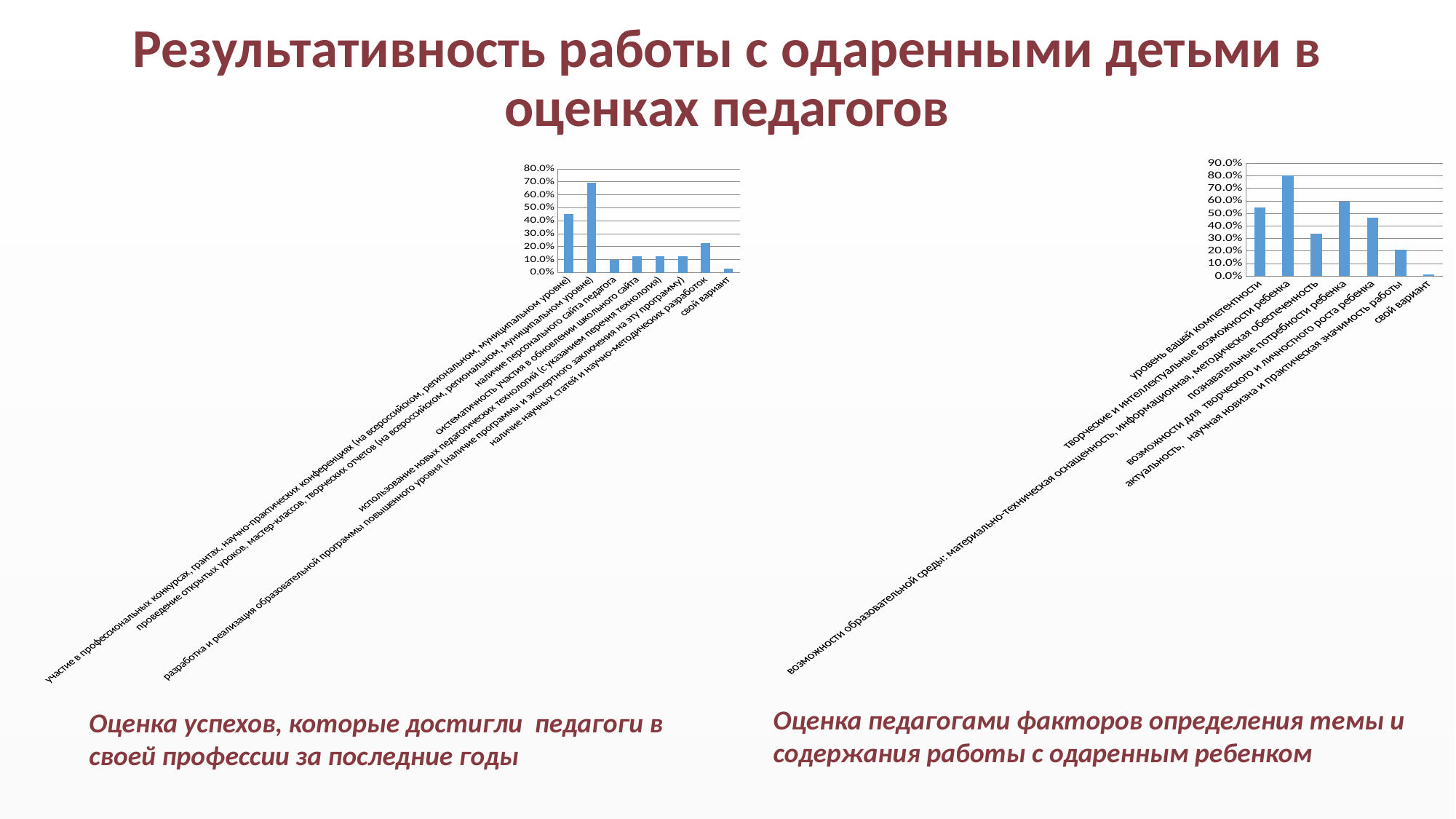

# Результативность работы с одаренными детьми в оценках педагогов

### Chart

| Category |  |
|---|---|
| уровень вашей компетентности | 0.5483870967741936 |
| творческие и интеллектуальные возможности ребенка | 0.8064516129032262 |
| возможности образовательной среды: материально-техническая оснащенность, информационная, методическая обеспеченность | 0.33870967741935515 |
| познавательные потребности ребенка | 0.5967741935483876 |
|   возможности для  творческого и личностного роста ребенка | 0.46774193548387094 |
| актуальность,   научная новизна и практическая значимость работы | 0.20967741935483872 |
| свой вариант | 0.016129032258064523 |

### Chart

| Category |  |
|---|---|
| участие в профессиональных конкурсах, грантах, научно-практических конференциях (на всероссийском, региональном, муниципальном уровне) | 0.4516129032258069 |
| проведение открытых уроков, мастер-классов, творческих отчетов (на всероссийском, региональном, муниципальном уровне) | 0.6935483870967742 |
| наличие персонального сайта педагога | 0.09677419354838718 |
| систематичность участия в обновлении школьного сайта | 0.12903225806451613 |
| использование новых педагогических технологий (с указанием перечня технология) | 0.12903225806451613 |
|  разработка и реализация образовательной программы повышенного уровня (наличие программы и экспертного заключения на эту программу) | 0.12903225806451613 |
|  наличие научных статей и научно-методических разработок | 0.22580645161290333 |
| свой вариант | 0.03225806451612906 |
Оценка педагогами факторов определения темы и содержания работы с одаренным ребенком
Оценка успехов, которые достигли  педагоги в своей профессии за последние годы